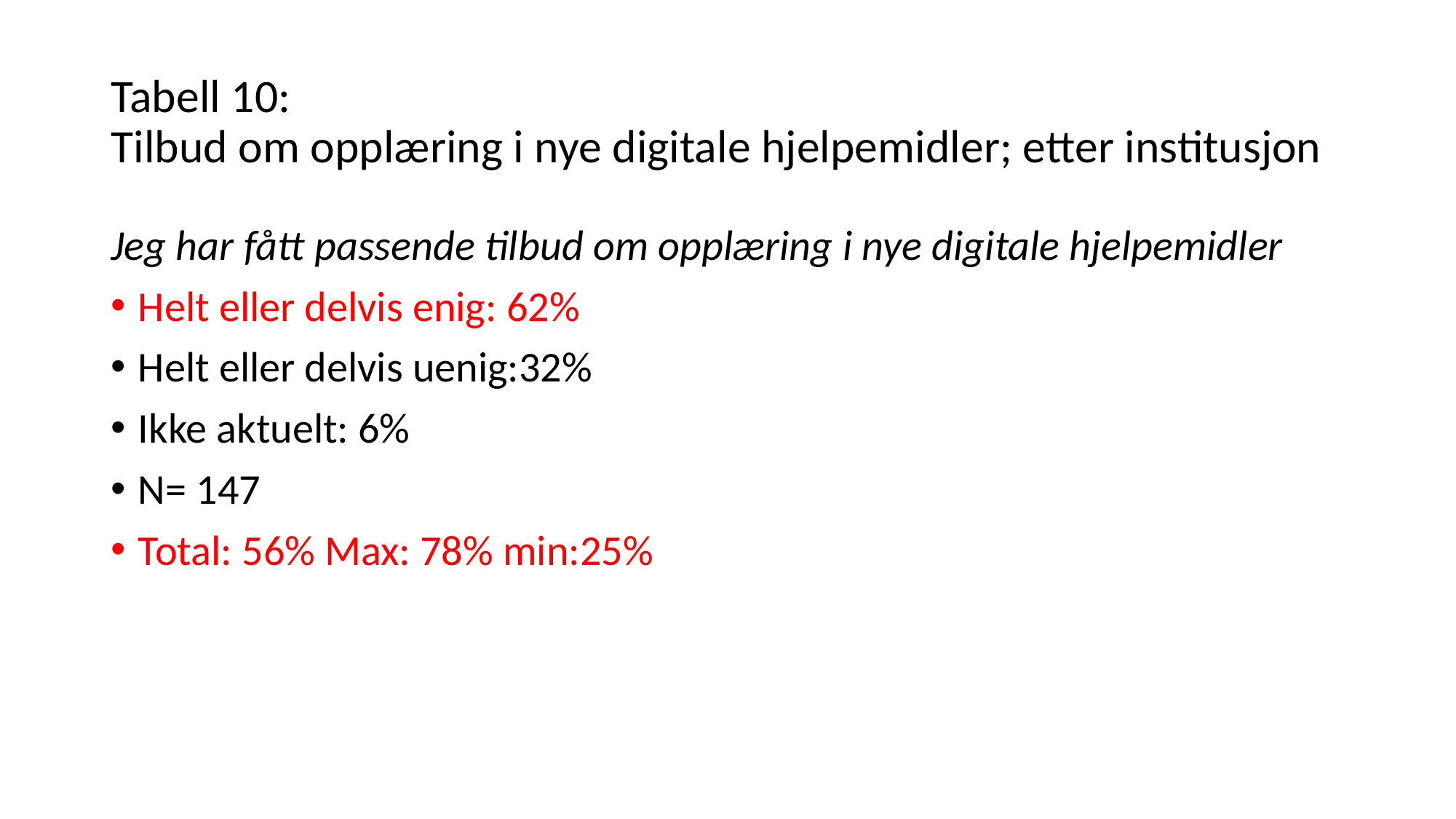

# Tabell 10: Tilbud om opplæring i nye digitale hjelpemidler; etter institusjon
Jeg har fått passende tilbud om opplæring i nye digitale hjelpemidler
Helt eller delvis enig: 62%
Helt eller delvis uenig:32%
Ikke aktuelt: 6%
N= 147
Total: 56% Max: 78% min:25%